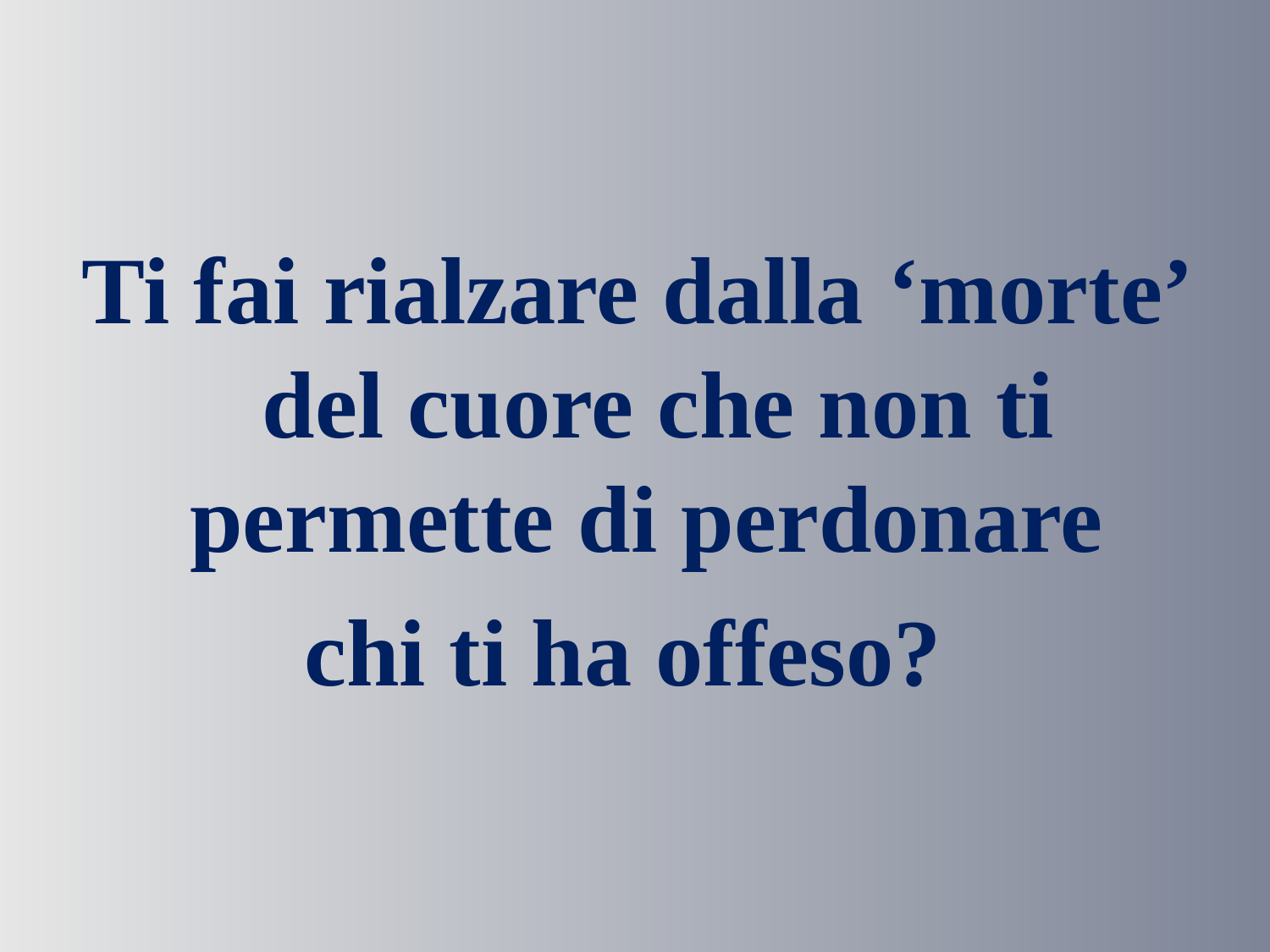

Ti fai rialzare dalla ‘morte’ del cuore che non ti permette di perdonare
chi ti ha offeso?